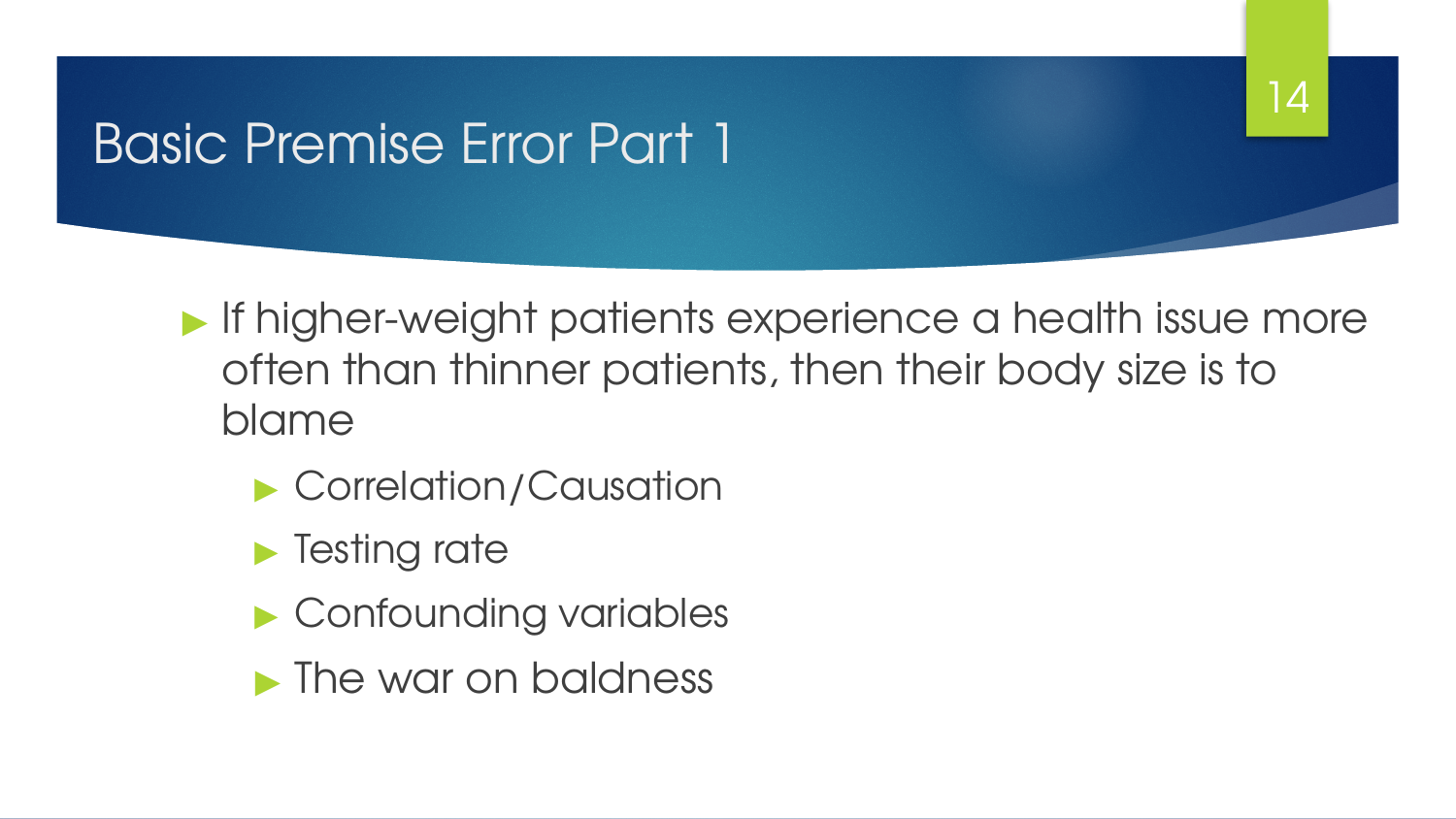

14
# Basic Premise Error Part 1
If higher-weight patients experience a health issue more often than thinner patients, then their body size is to blame
Correlation/Causation
Testing rate
Confounding variables
The war on baldness